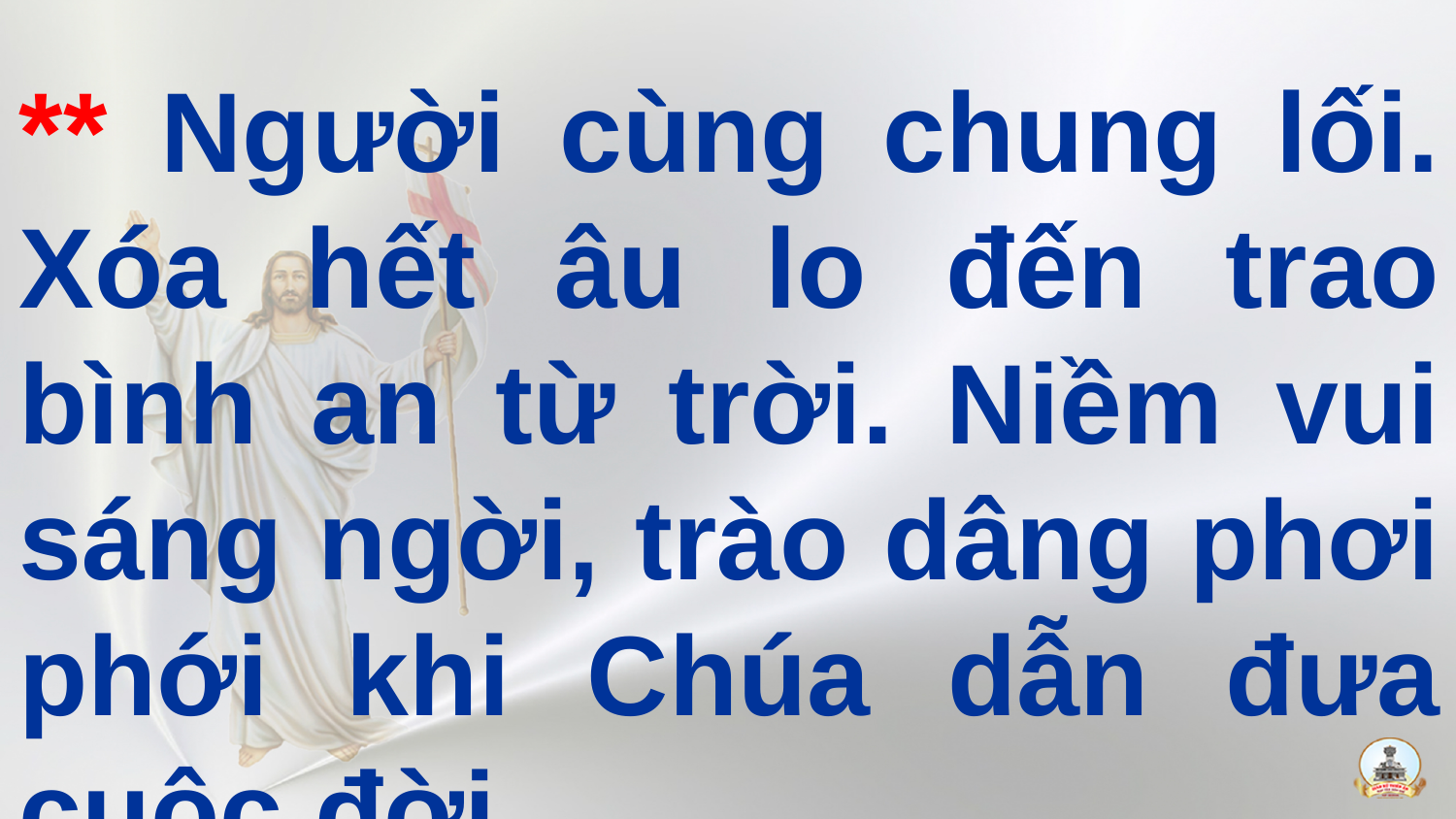

** Người cùng chung lối. Xóa hết âu lo đến trao bình an từ trời. Niềm vui sáng ngời, trào dâng phơi phới khi Chúa dẫn đưa cuộc đời.